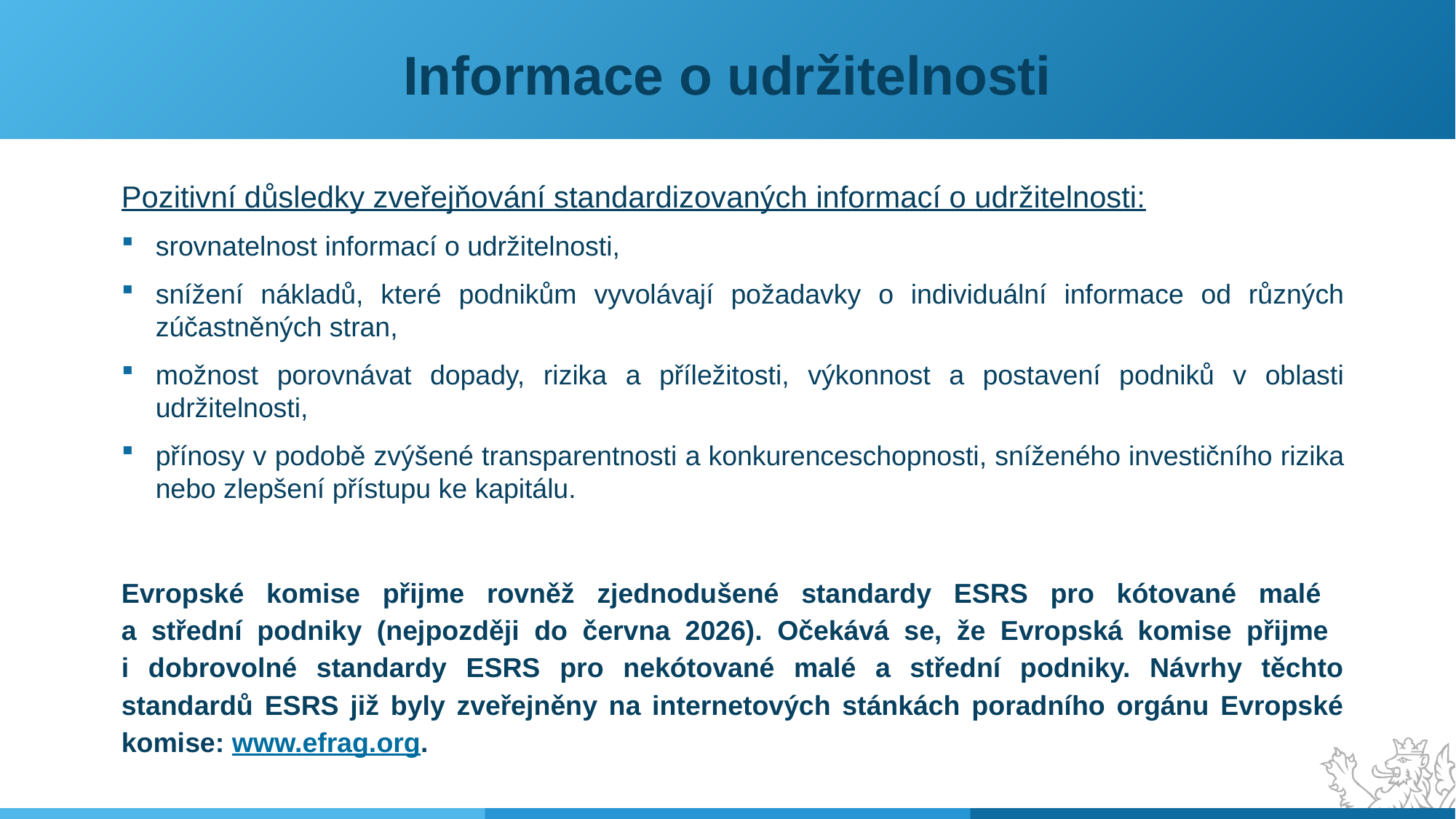

# Informace o udržitelnosti
Pozitivní důsledky zveřejňování standardizovaných informací o udržitelnosti:
srovnatelnost informací o udržitelnosti,
snížení nákladů, které podnikům vyvolávají požadavky o individuální informace od různých zúčastněných stran,
možnost porovnávat dopady, rizika a příležitosti, výkonnost a postavení podniků v oblasti udržitelnosti,
přínosy v podobě zvýšené transparentnosti a konkurenceschopnosti, sníženého investičního rizika nebo zlepšení přístupu ke kapitálu.

Evropské komise přijme rovněž zjednodušené standardy ESRS pro kótované malé
a střední podniky (nejpozději do června 2026). Očekává se, že Evropská komise přijme
i dobrovolné standardy ESRS pro nekótované malé a střední podniky. Návrhy těchto standardů ESRS již byly zveřejněny na internetových stánkách poradního orgánu Evropské komise: www.efrag.org.